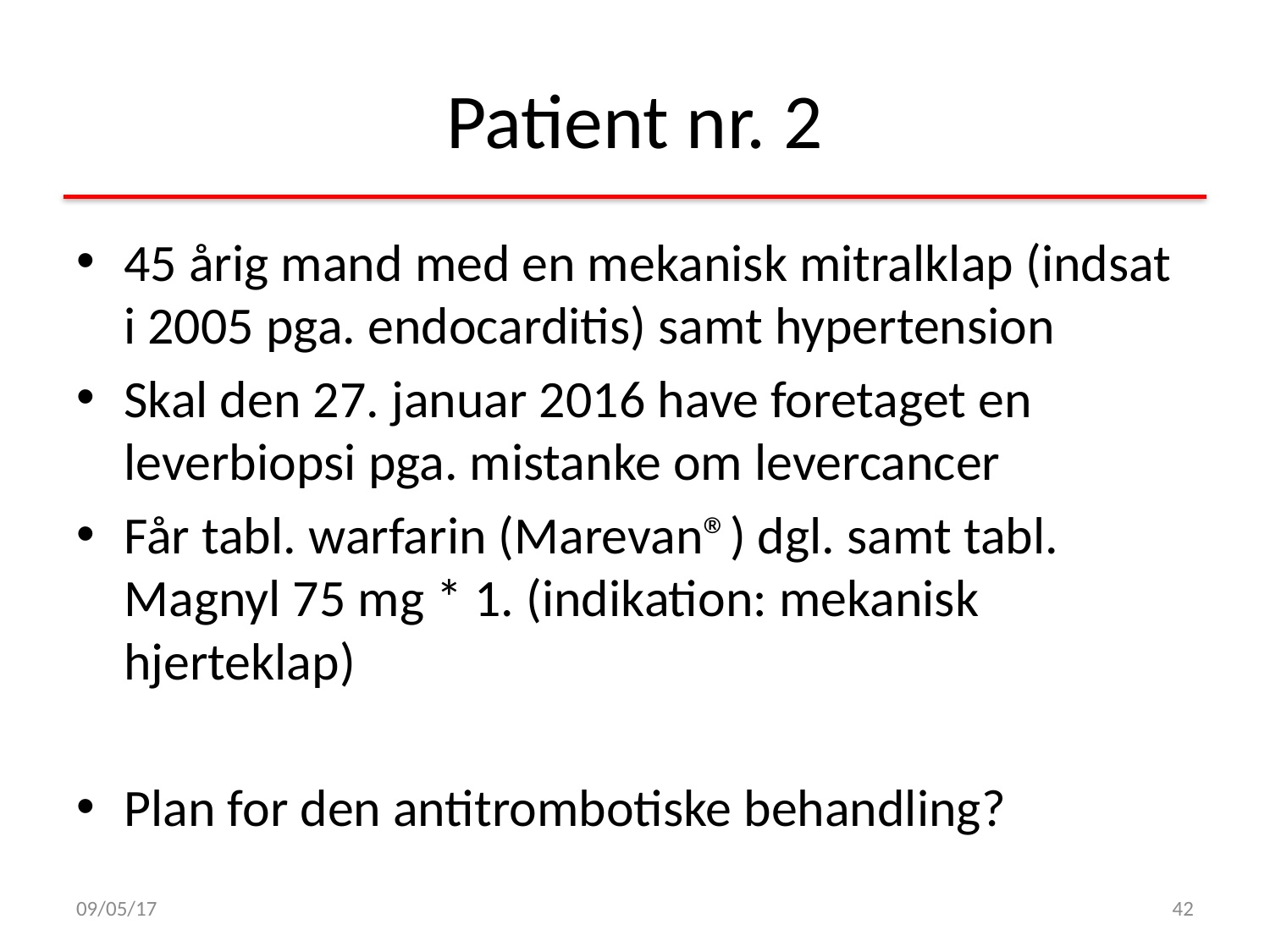

# Patient nr. 2
45 årig mand med en mekanisk mitralklap (indsat i 2005 pga. endocarditis) samt hypertension
Skal den 27. januar 2016 have foretaget en leverbiopsi pga. mistanke om levercancer
Får tabl. warfarin (Marevan®) dgl. samt tabl. Magnyl 75 mg * 1. (indikation: mekanisk hjerteklap)

Plan for den antitrombotiske behandling?
09/05/17
42